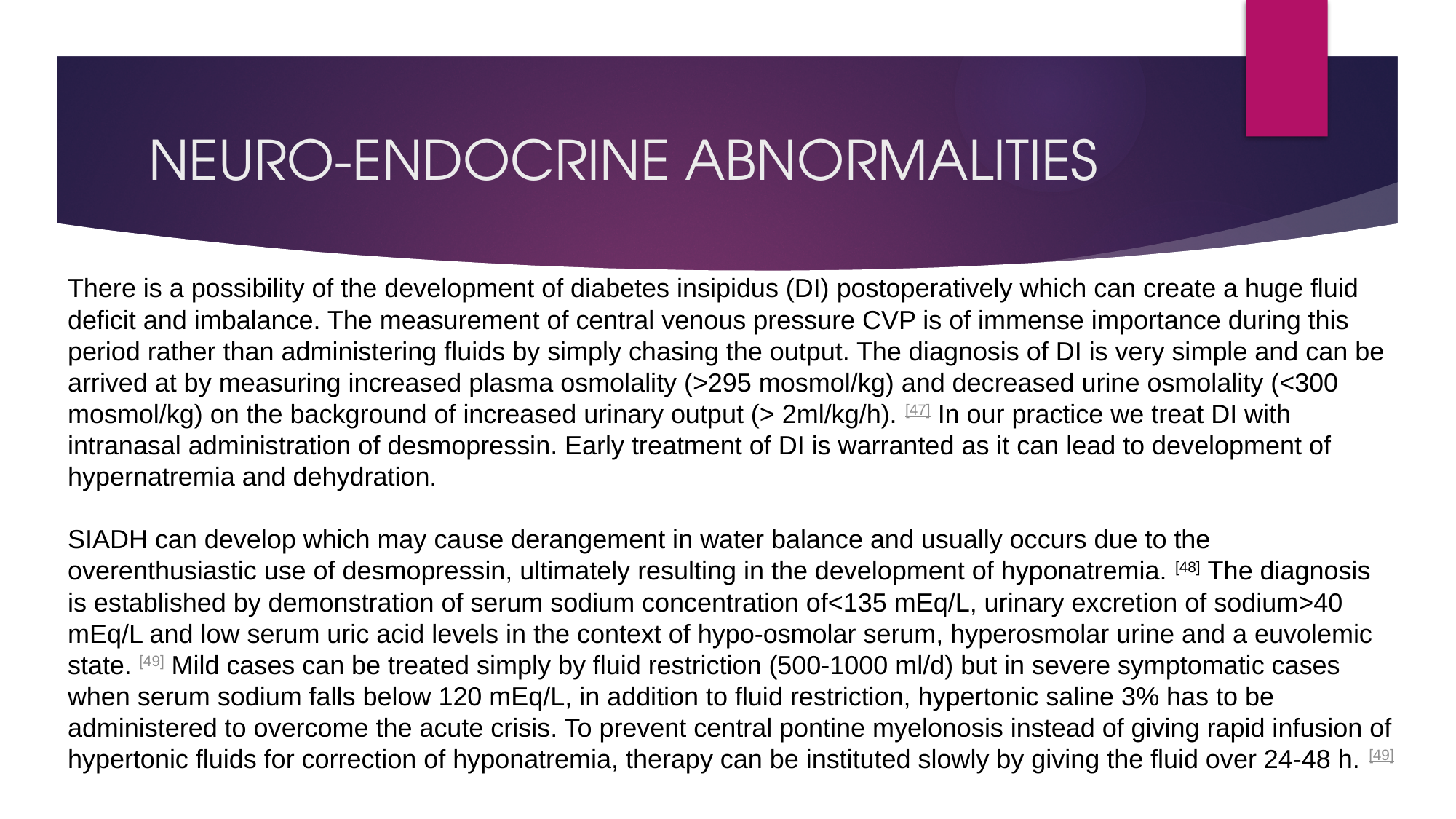

# NEURO-ENDOCRINE ABNORMALITIES
There is a possibility of the development of diabetes insipidus (DI) postoperatively which can create a huge fluid deficit and imbalance. The measurement of central venous pressure CVP is of immense importance during this period rather than administering fluids by simply chasing the output. The diagnosis of DI is very simple and can be arrived at by measuring increased plasma osmolality (>295 mosmol/kg) and decreased urine osmolality (<300 mosmol/kg) on the background of increased urinary output (> 2ml/kg/h). [47] In our practice we treat DI with intranasal administration of desmopressin. Early treatment of DI is warranted as it can lead to development of hypernatremia and dehydration.
SIADH can develop which may cause derangement in water balance and usually occurs due to the overenthusiastic use of desmopressin, ultimately resulting in the development of hyponatremia. [48] The diagnosis is established by demonstration of serum sodium concentration of<135 mEq/L, urinary excretion of sodium>40 mEq/L and low serum uric acid levels in the context of hypo-osmolar serum, hyperosmolar urine and a euvolemic state. [49] Mild cases can be treated simply by fluid restriction (500-1000 ml/d) but in severe symptomatic cases when serum sodium falls below 120 mEq/L, in addition to fluid restriction, hypertonic saline 3% has to be administered to overcome the acute crisis. To prevent central pontine myelonosis instead of giving rapid infusion of hypertonic fluids for correction of hyponatremia, therapy can be instituted slowly by giving the fluid over 24-48 h. [49]